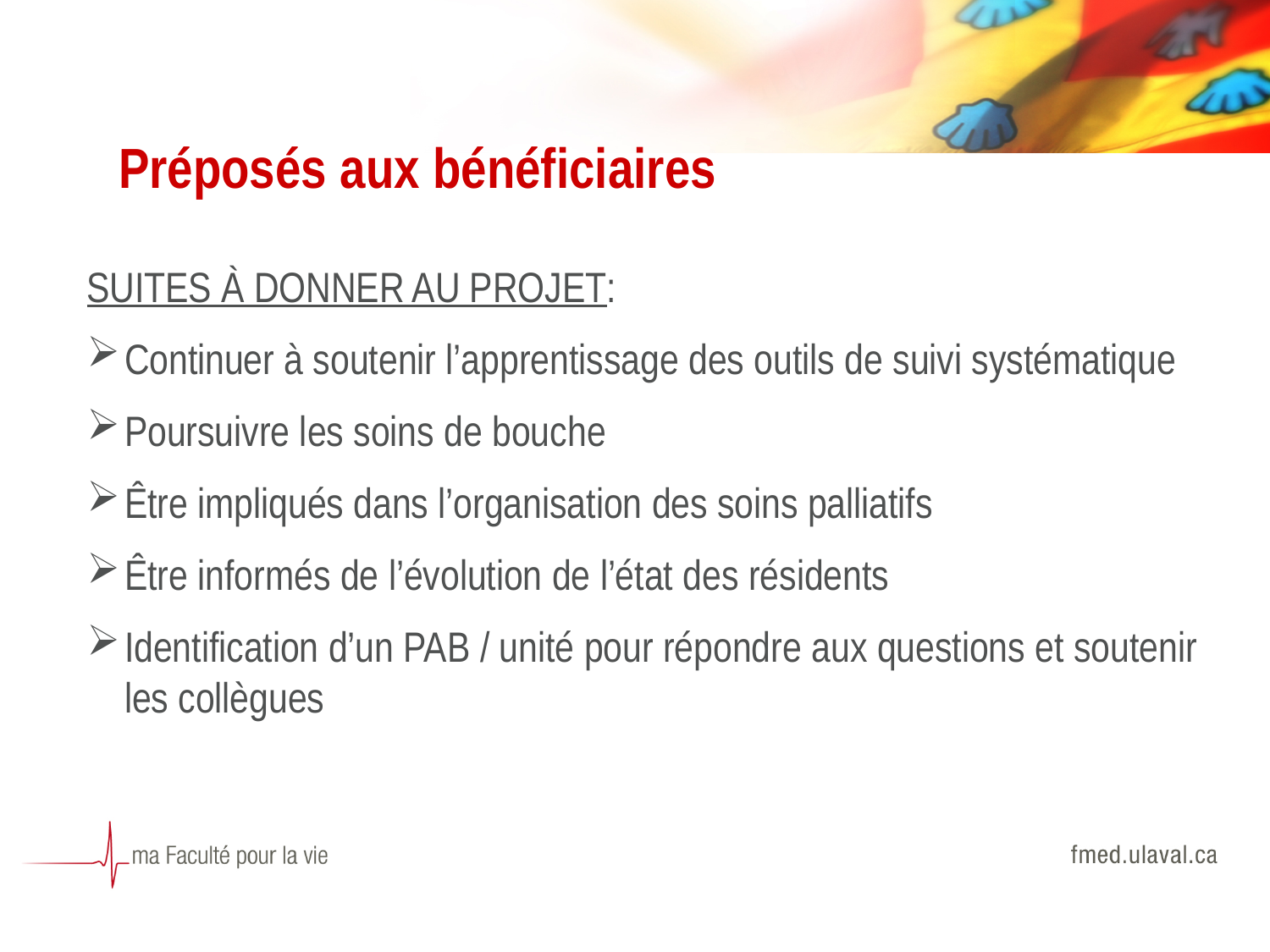

# Préposés aux bénéficiaires

SUITES À DONNER AU PROJET:
Continuer à soutenir l’apprentissage des outils de suivi systématique
Poursuivre les soins de bouche
Être impliqués dans l’organisation des soins palliatifs
Être informés de l’évolution de l’état des résidents
Identification d’un PAB / unité pour répondre aux questions et soutenir les collègues
42